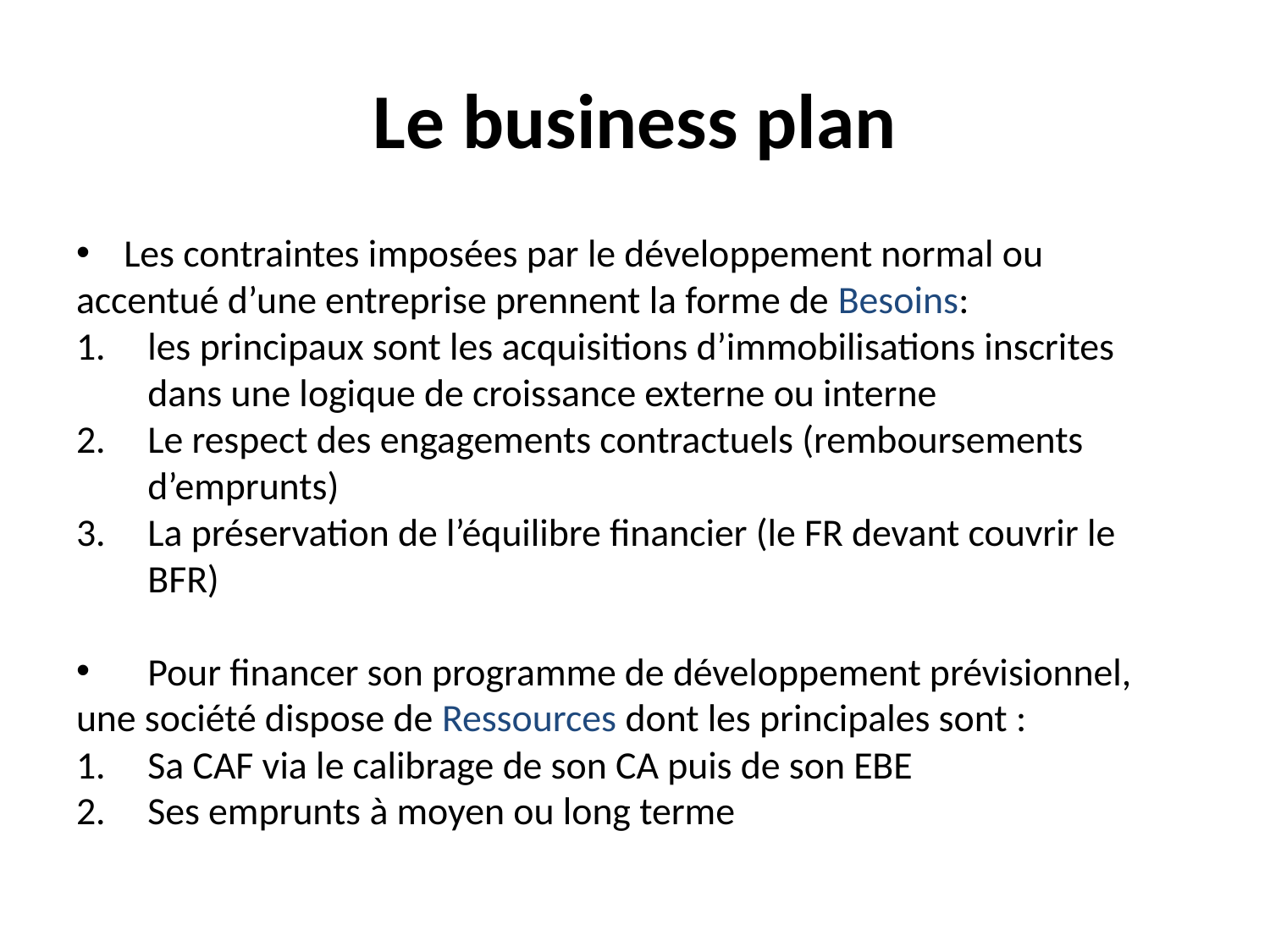

# Le business plan
Les contraintes imposées par le développement normal ou
accentué d’une entreprise prennent la forme de Besoins:
les principaux sont les acquisitions d’immobilisations inscrites dans une logique de croissance externe ou interne
Le respect des engagements contractuels (remboursements d’emprunts)
La préservation de l’équilibre financier (le FR devant couvrir le BFR)

Pour financer son programme de développement prévisionnel,
une société dispose de Ressources dont les principales sont :
Sa CAF via le calibrage de son CA puis de son EBE
Ses emprunts à moyen ou long terme